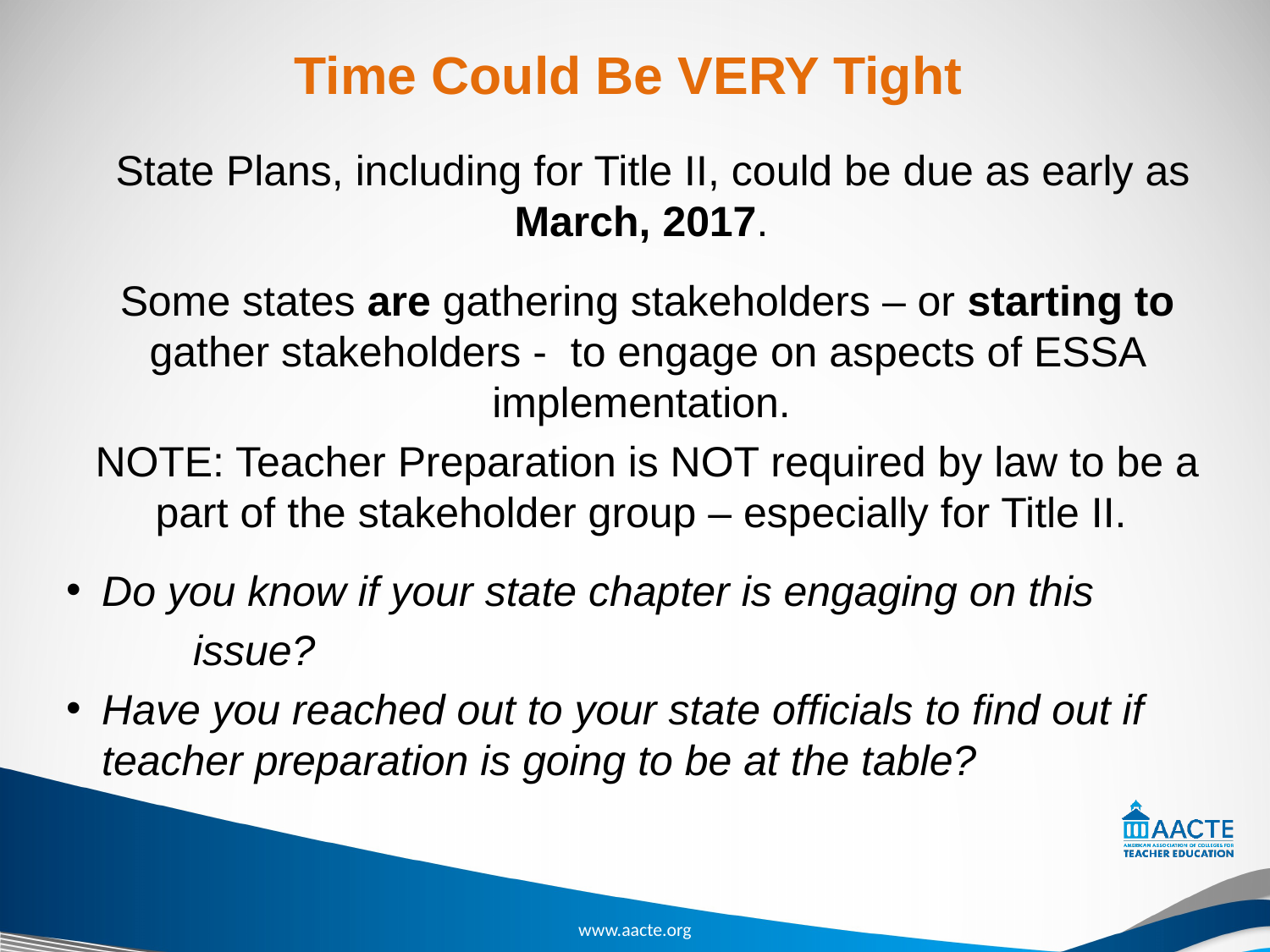

# Time Could Be VERY Tight
 State Plans, including for Title II, could be due as early as March, 2017.

Some states are gathering stakeholders – or starting to gather stakeholders -  to engage on aspects of ESSA implementation.
NOTE: Teacher Preparation is NOT required by law to be a part of the stakeholder group – especially for Title II.

Do you know if your state chapter is engaging on this
	issue?
Have you reached out to your state officials to find out if teacher preparation is going to be at the table?